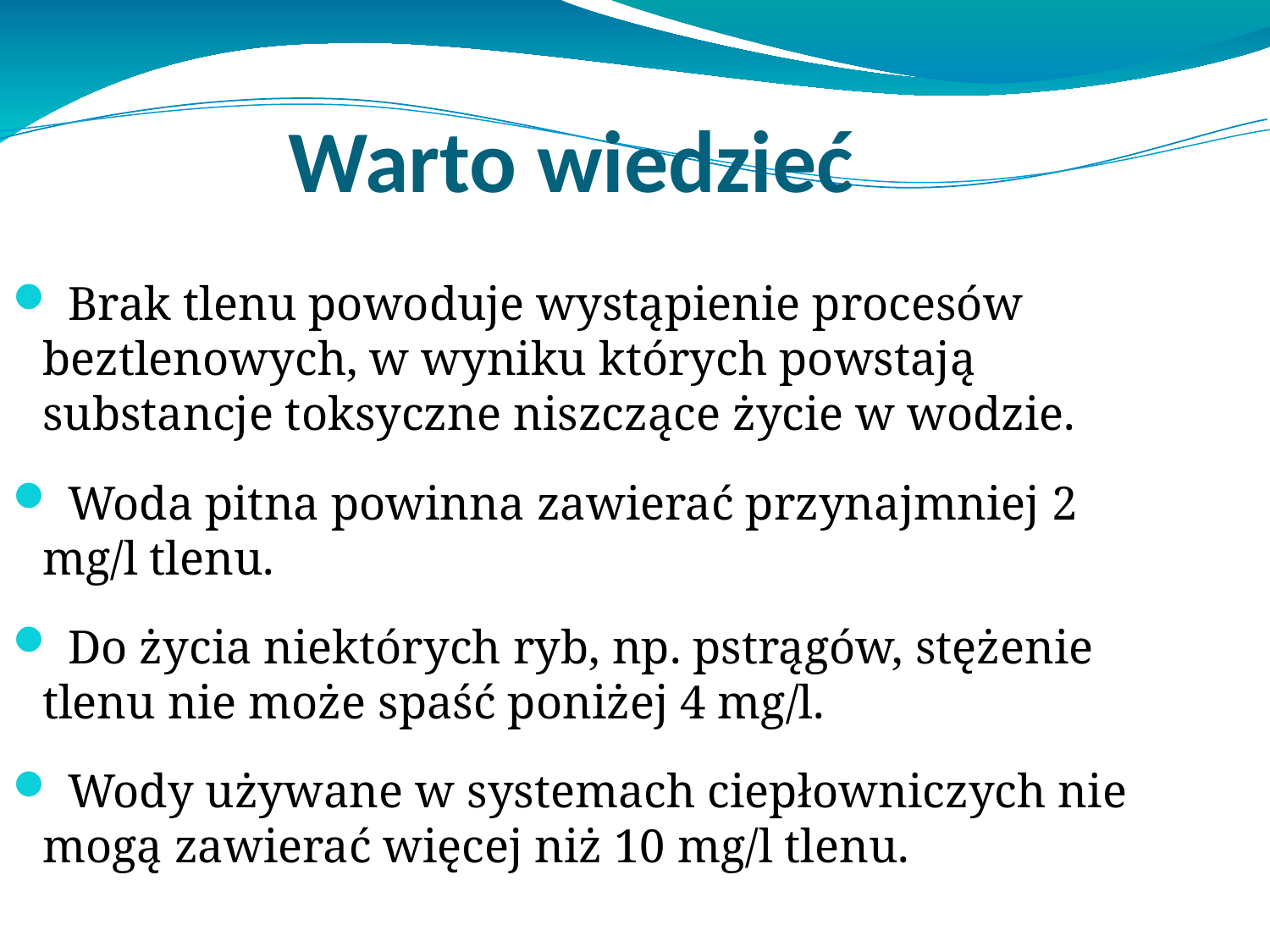

Warto wiedzieć
 Brak tlenu powoduje wystąpienie procesów beztlenowych, w wyniku których powstają substancje toksyczne niszczące życie w wodzie.
 Woda pitna powinna zawierać przynajmniej 2 mg/l tlenu.
 Do życia niektórych ryb, np. pstrągów, stężenie tlenu nie może spaść poniżej 4 mg/l.
 Wody używane w systemach ciepłowniczych nie mogą zawierać więcej niż 10 mg/l tlenu.